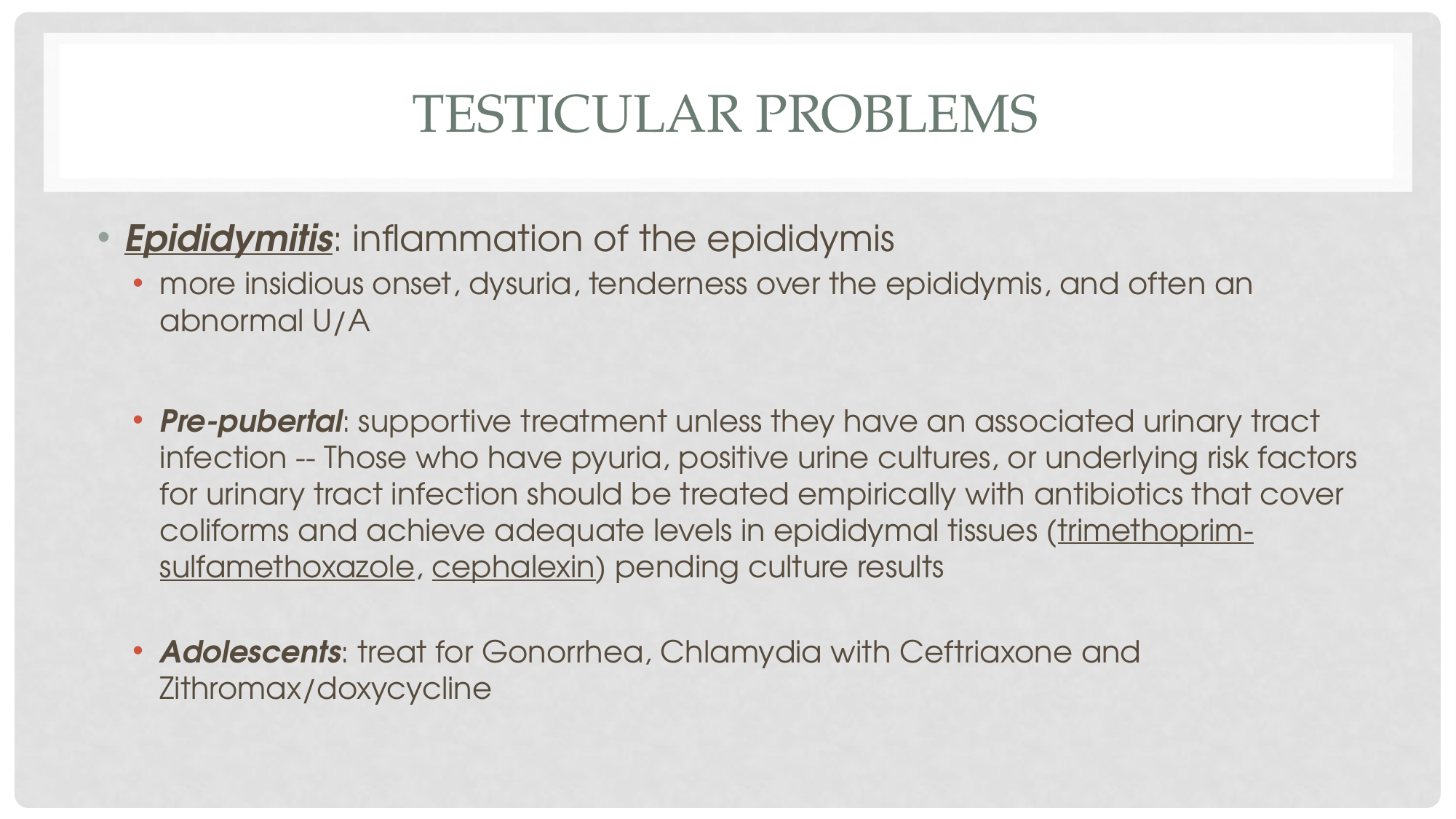

# Testicular Problems
Epididymitis: inflammation of the epididymis
more insidious onset, dysuria, tenderness over the epididymis, and often an abnormal U/A

Pre-pubertal: supportive treatment unless they have an associated urinary tract infection -- Those who have pyuria, positive urine cultures, or underlying risk factors for urinary tract infection should be treated empirically with antibiotics that cover coliforms and achieve adequate levels in epididymal tissues (trimethoprim-sulfamethoxazole, cephalexin) pending culture results

Adolescents: treat for Gonorrhea, Chlamydia with Ceftriaxone and Zithromax/doxycycline